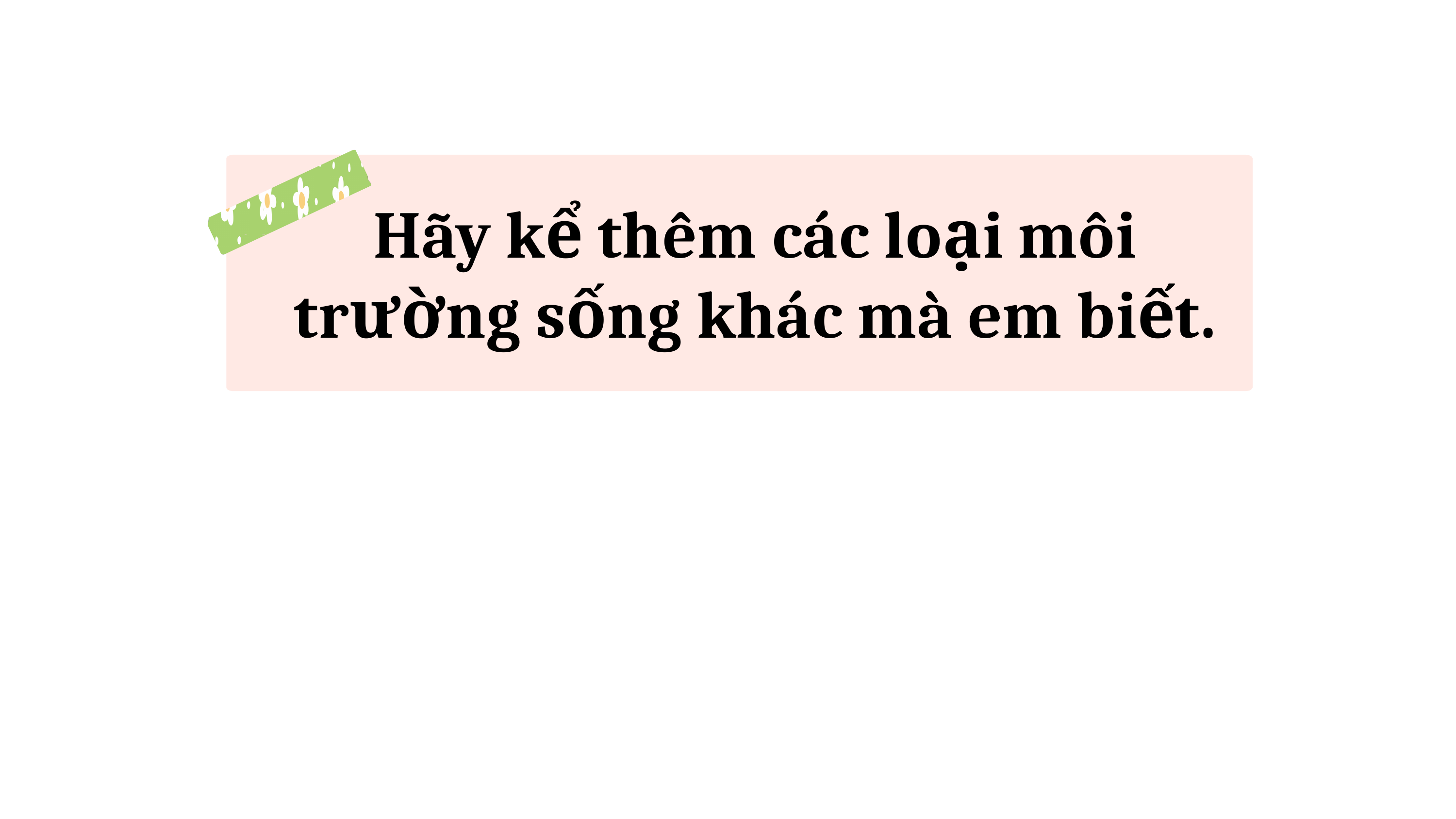

Hãy kể thêm các loại môi trường sống khác mà em biết.